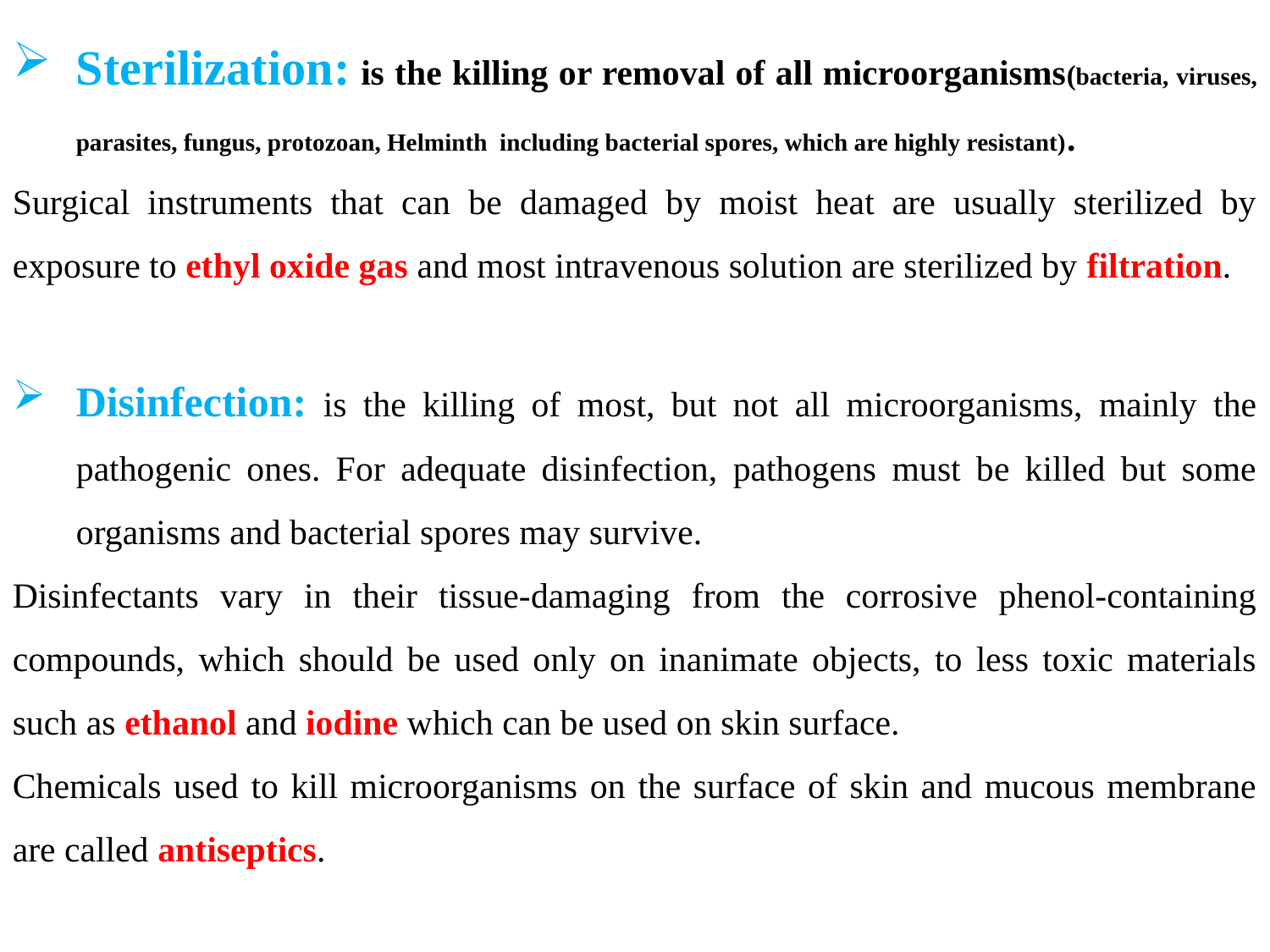

Sterilization: is the killing or removal of all microorganisms(bacteria, viruses, parasites, fungus, protozoan, Helminth  including bacterial spores, which are highly resistant).
Surgical instruments that can be damaged by moist heat are usually sterilized by exposure to ethyl oxide gas and most intravenous solution are sterilized by filtration.

Disinfection: is the killing of most, but not all microorganisms, mainly the pathogenic ones. For adequate disinfection, pathogens must be killed but some organisms and bacterial spores may survive.
Disinfectants vary in their tissue-damaging from the corrosive phenol-containing compounds, which should be used only on inanimate objects, to less toxic materials such as ethanol and iodine which can be used on skin surface.
Chemicals used to kill microorganisms on the surface of skin and mucous membrane are called antiseptics.